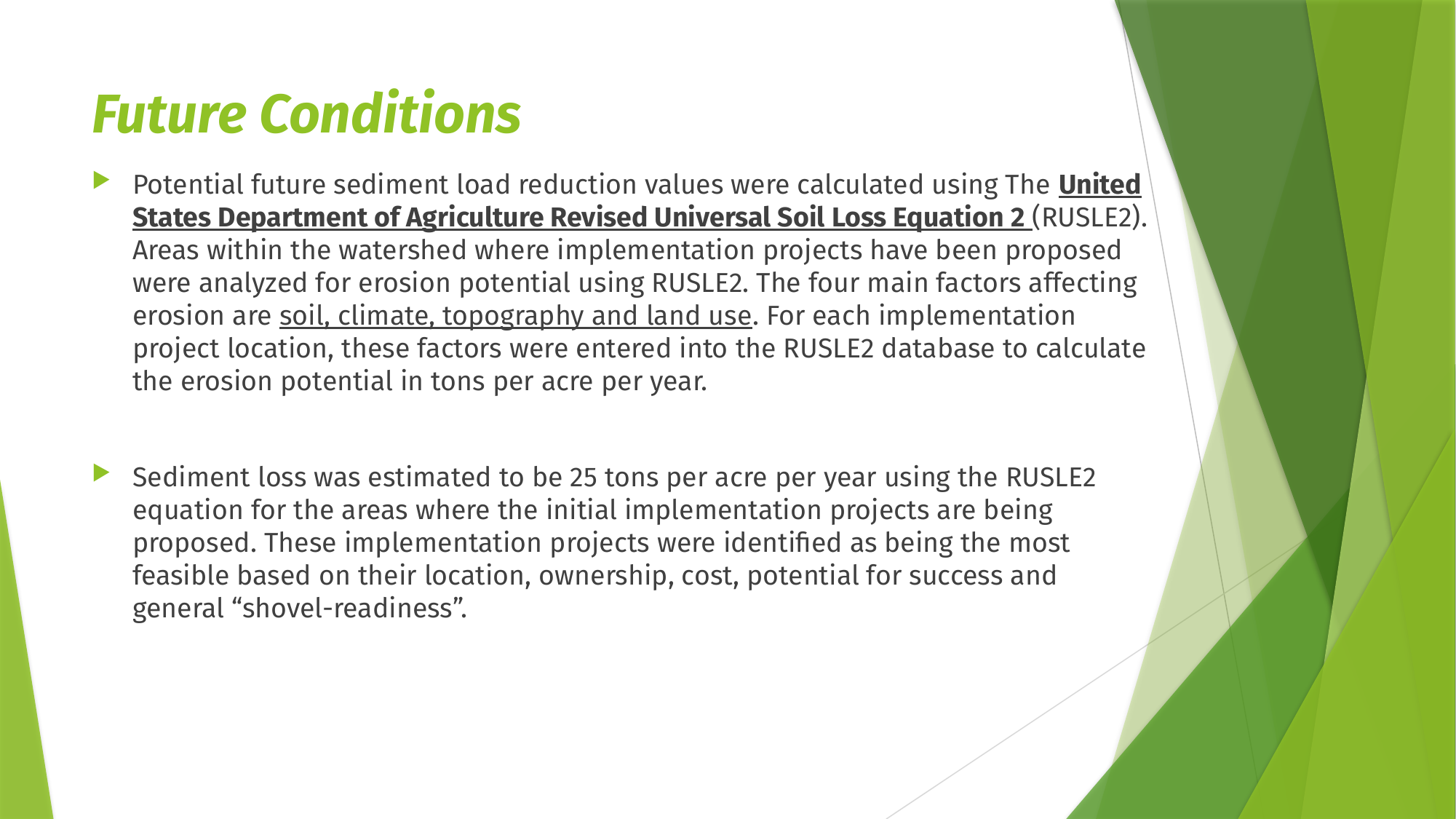

# Future Conditions
Potential future sediment load reduction values were calculated using The United States Department of Agriculture Revised Universal Soil Loss Equation 2 (RUSLE2). Areas within the watershed where implementation projects have been proposed were analyzed for erosion potential using RUSLE2. The four main factors affecting erosion are soil, climate, topography and land use. For each implementation project location, these factors were entered into the RUSLE2 database to calculate the erosion potential in tons per acre per year.

Sediment loss was estimated to be 25 tons per acre per year using the RUSLE2 equation for the areas where the initial implementation projects are being proposed. These implementation projects were identified as being the most feasible based on their location, ownership, cost, potential for success and general “shovel-readiness”.